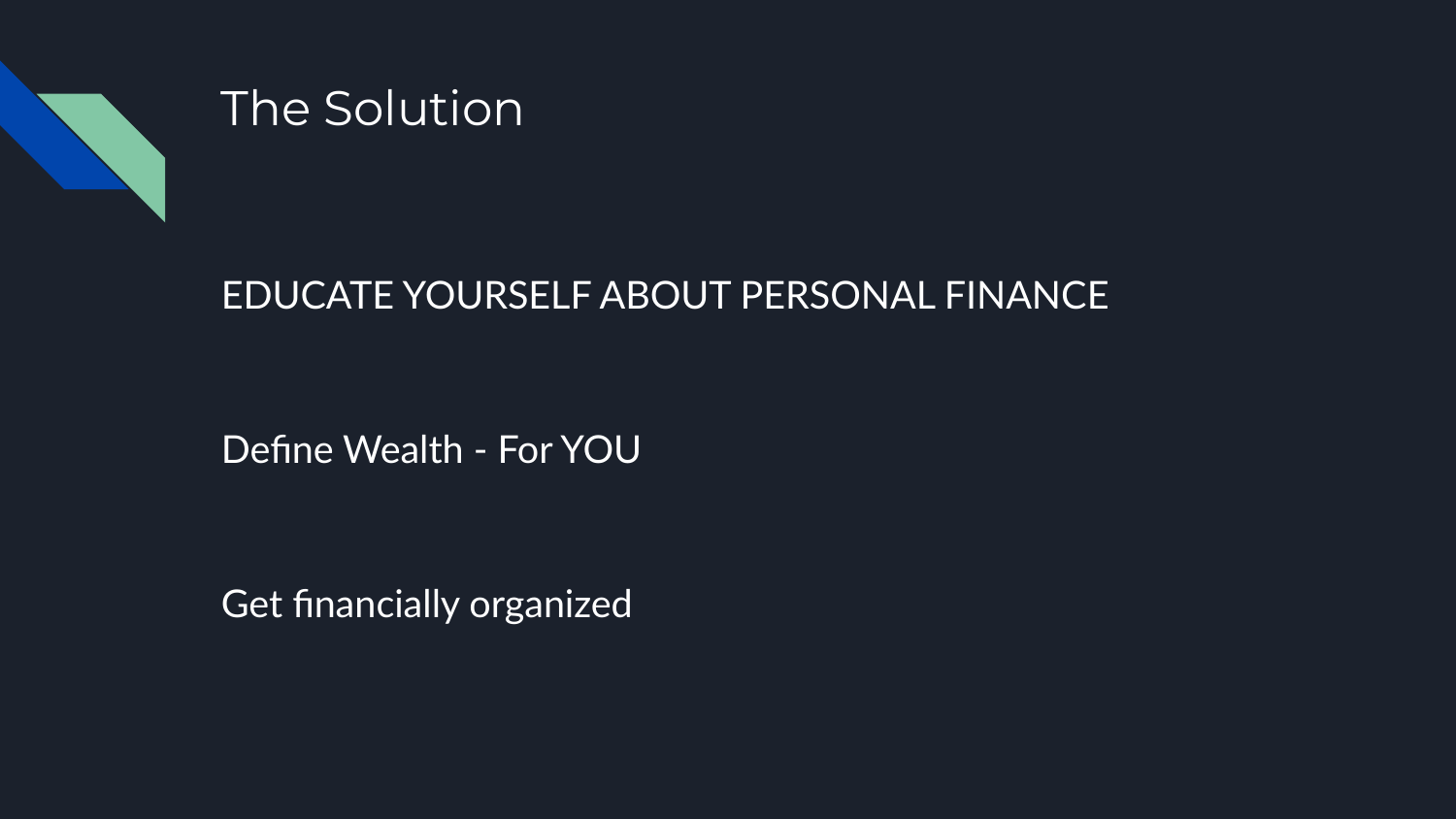

# The Solution
EDUCATE YOURSELF ABOUT PERSONAL FINANCE

Define Wealth - For YOU

Get financially organized